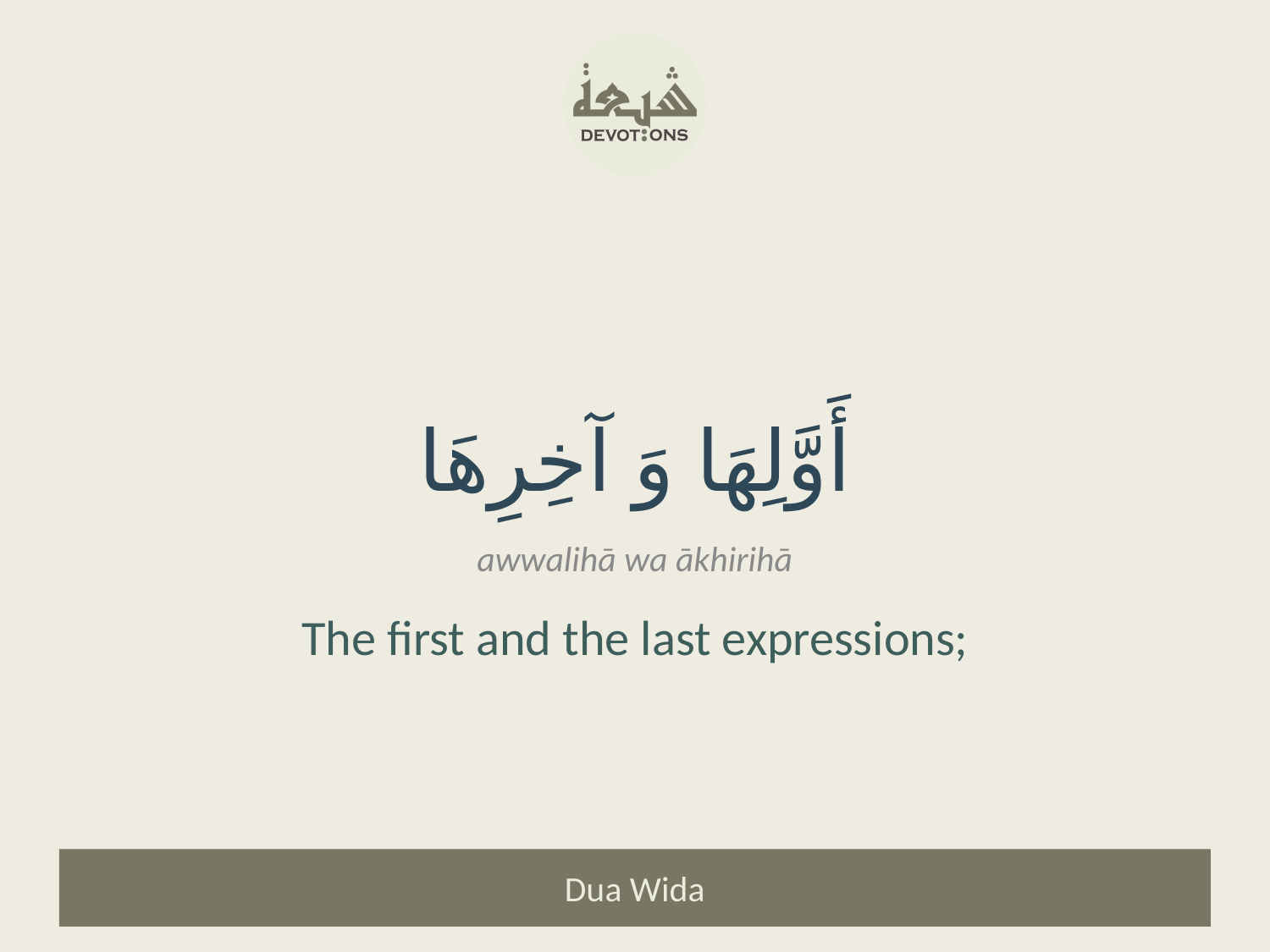

أَوَّلِهَا وَ آخِرِهَا
awwalihā wa ākhirihā
The first and the last expressions;
Dua Wida